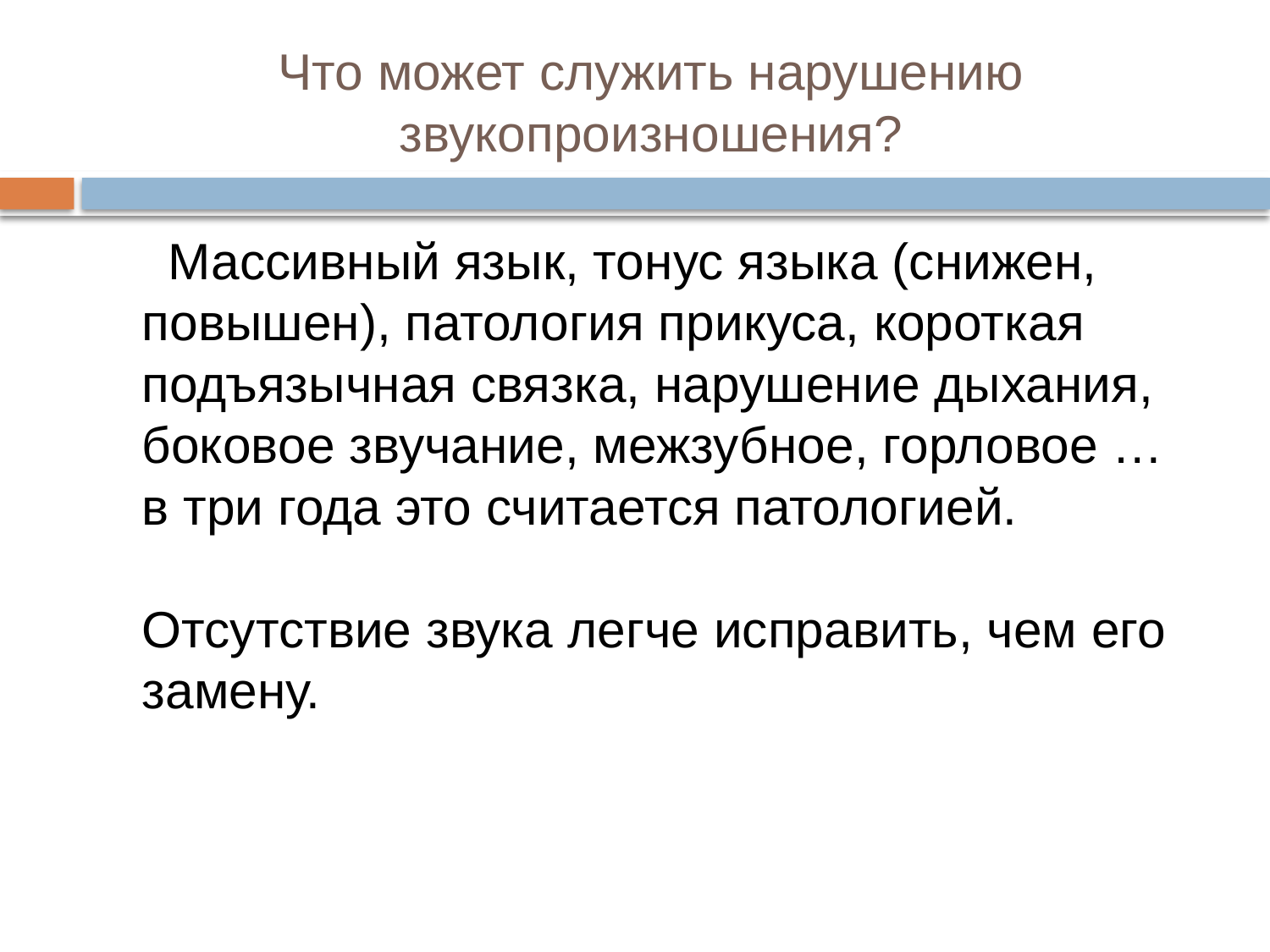

# Что может служить нарушению       звукопроизношения?
     Массивный язык, тонус языка (снижен, повышен), патология прикуса, короткая подъязычная связка, нарушение дыхания, боковое звучание, межзубное, горловое … в три года это считается патологией.                                                                                        Отсутствие звука легче исправить, чем его замену.